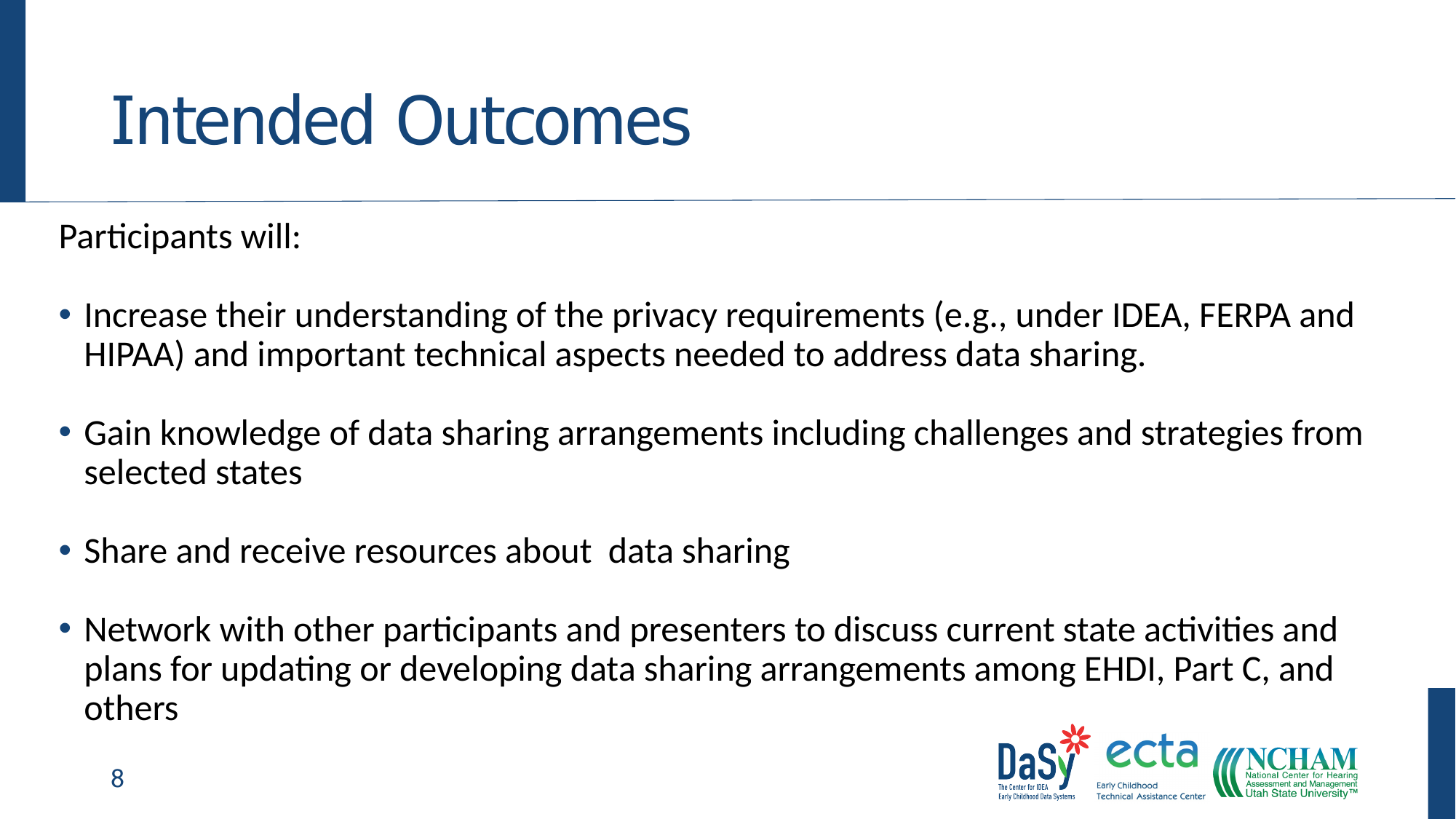

# Intended Outcomes

Participants will:

Increase their understanding of the privacy requirements (e.g., under IDEA, FERPA and HIPAA) and important technical aspects needed to address data sharing.

Gain knowledge of data sharing arrangements including challenges and strategies from selected states

Share and receive resources about  data sharing

Network with other participants and presenters to discuss current state activities and plans for updating or developing data sharing arrangements among EHDI, Part C, and others